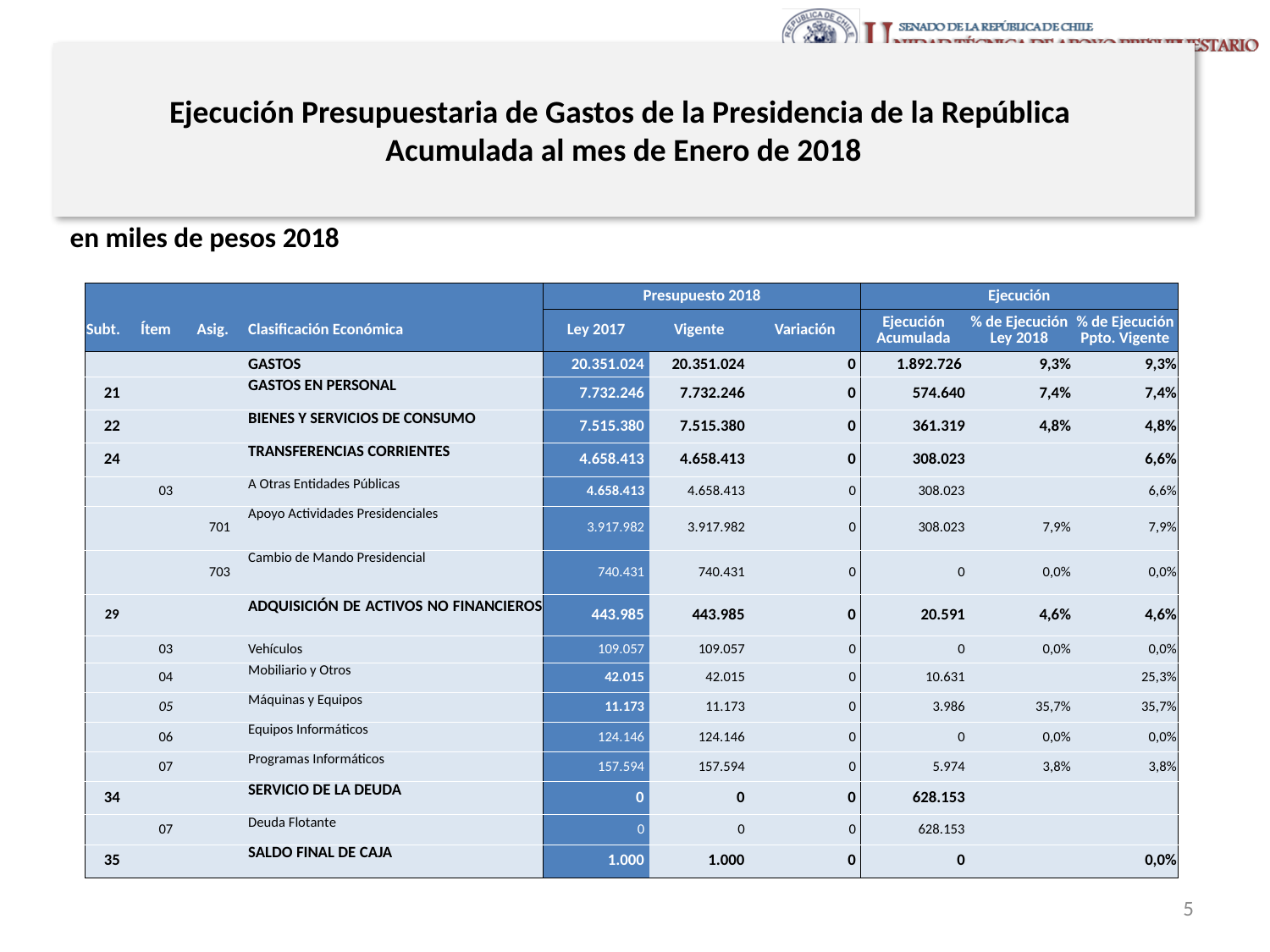

# Ejecución Presupuestaria de Gastos de la Presidencia de la República Acumulada al mes de Enero de 2018
en miles de pesos 2018
|  |  |  |  | Presupuesto 2018 |  |  | Ejecución |  |  |
| --- | --- | --- | --- | --- | --- | --- | --- | --- | --- |
| Subt. | Ítem | Asig. | Clasificación Económica | Ley 2017 | Vigente | Variación | Ejecución Acumulada | % de Ejecución Ley 2018 | % de Ejecución Ppto. Vigente |
|  |  |  | GASTOS | 20.351.024 | 20.351.024 | 0 | 1.892.726 | 9,3% | 9,3% |
| 21 |  |  | GASTOS EN PERSONAL | 7.732.246 | 7.732.246 | 0 | 574.640 | 7,4% | 7,4% |
| 22 |  |  | BIENES Y SERVICIOS DE CONSUMO | 7.515.380 | 7.515.380 | 0 | 361.319 | 4,8% | 4,8% |
| 24 |  |  | TRANSFERENCIAS CORRIENTES | 4.658.413 | 4.658.413 | 0 | 308.023 |  | 6,6% |
|  | 03 |  | A Otras Entidades Públicas | 4.658.413 | 4.658.413 | 0 | 308.023 |  | 6,6% |
|  |  | 701 | Apoyo Actividades Presidenciales | 3.917.982 | 3.917.982 | 0 | 308.023 | 7,9% | 7,9% |
|  |  | 703 | Cambio de Mando Presidencial | 740.431 | 740.431 | 0 | 0 | 0,0% | 0,0% |
| 29 |  |  | ADQUISICIÓN DE ACTIVOS NO FINANCIEROS | 443.985 | 443.985 | 0 | 20.591 | 4,6% | 4,6% |
|  | 03 |  | Vehículos | 109.057 | 109.057 | 0 | 0 | 0,0% | 0,0% |
|  | 04 |  | Mobiliario y Otros | 42.015 | 42.015 | 0 | 10.631 |  | 25,3% |
|  | 05 |  | Máquinas y Equipos | 11.173 | 11.173 | 0 | 3.986 | 35,7% | 35,7% |
|  | 06 |  | Equipos Informáticos | 124.146 | 124.146 | 0 | 0 | 0,0% | 0,0% |
|  | 07 |  | Programas Informáticos | 157.594 | 157.594 | 0 | 5.974 | 3,8% | 3,8% |
| 34 |  |  | SERVICIO DE LA DEUDA | 0 | 0 | 0 | 628.153 |  |  |
|  | 07 |  | Deuda Flotante | 0 | 0 | 0 | 628.153 |  |  |
| 35 |  |  | SALDO FINAL DE CAJA | 1.000 | 1.000 | 0 | 0 |  | 0,0% |
Fuente: Elaboración propia en base  a Informes de ejecución presupuestaria mensual de DIPRES
5